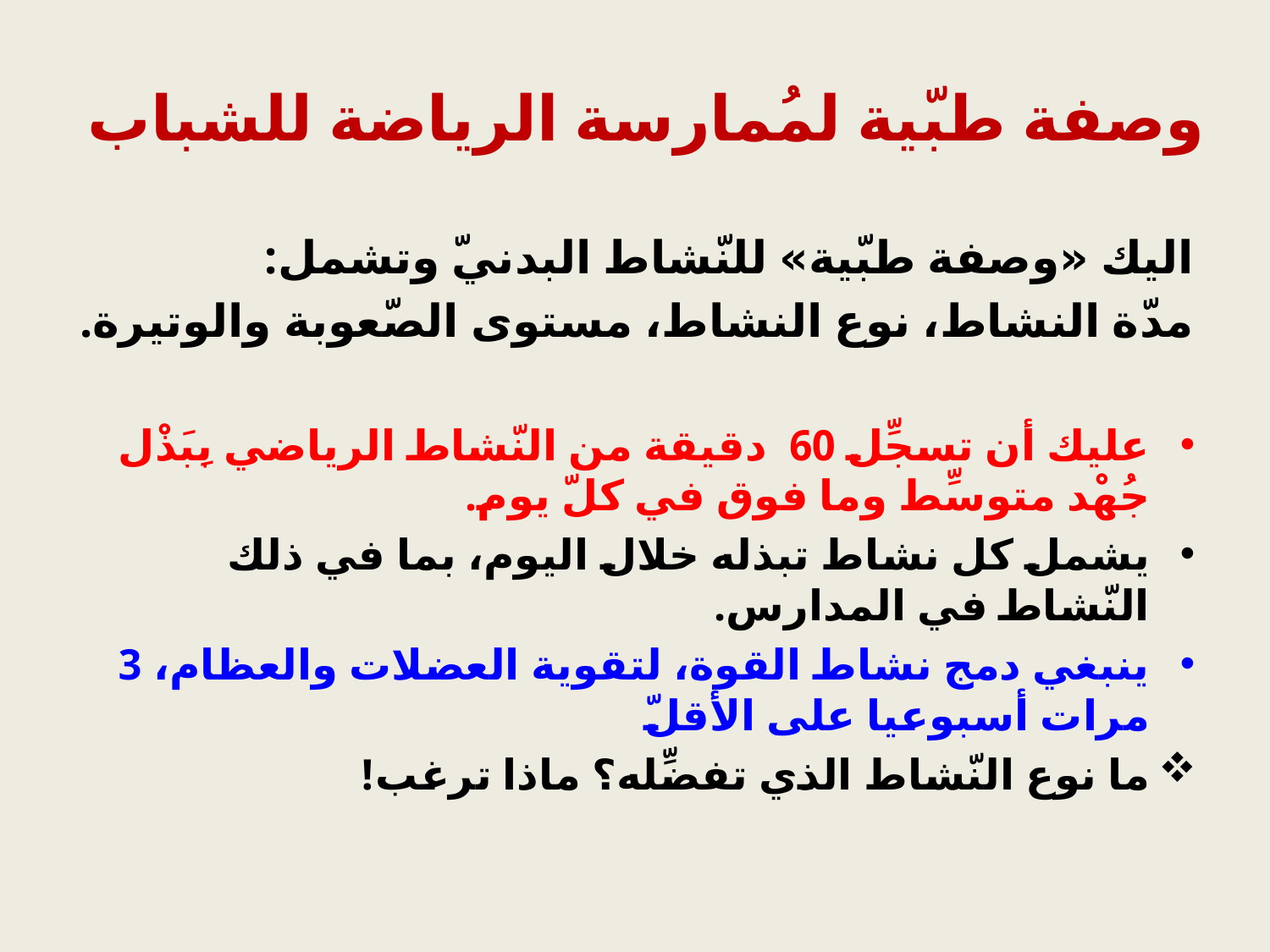

# وصفة طبّية لمُمارسة الرياضة للشباب
اليك «وصفة طبّية» للنّشاط البدنيّ وتشمل:
مدّة النشاط، نوع النشاط، مستوى الصّعوبة والوتيرة.

عليك أن تسجِّل 60  دقيقة من النّشاط الرياضي بِبَذْل جُهْد متوسِّط وما فوق في كلّ يوم.
يشمل كل نشاط تبذله خلال اليوم، بما في ذلك النّشاط في المدارس.
ينبغي دمج نشاط القوة، لتقوية العضلات والعظام، 3 مرات أسبوعيا على الأقلّ
ما نوع النّشاط الذي تفضِّله؟ ماذا ترغب!